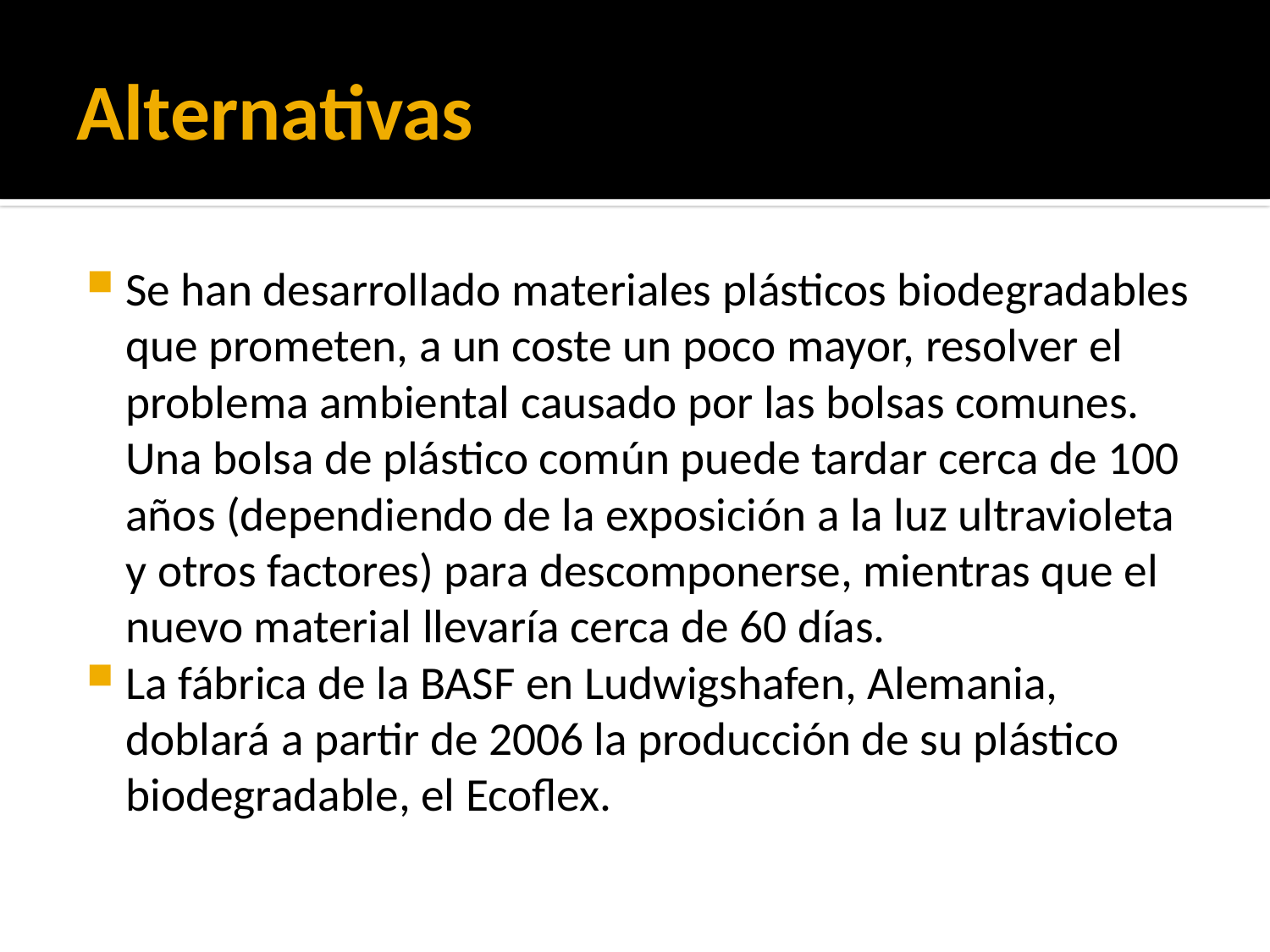

# Alternativas
Se han desarrollado materiales plásticos biodegradables que prometen, a un coste un poco mayor, resolver el problema ambiental causado por las bolsas comunes. Una bolsa de plástico común puede tardar cerca de 100 años (dependiendo de la exposición a la luz ultravioleta y otros factores) para descomponerse, mientras que el nuevo material llevaría cerca de 60 días.
La fábrica de la BASF en Ludwigshafen, Alemania, doblará a partir de 2006 la producción de su plástico biodegradable, el Ecoflex.